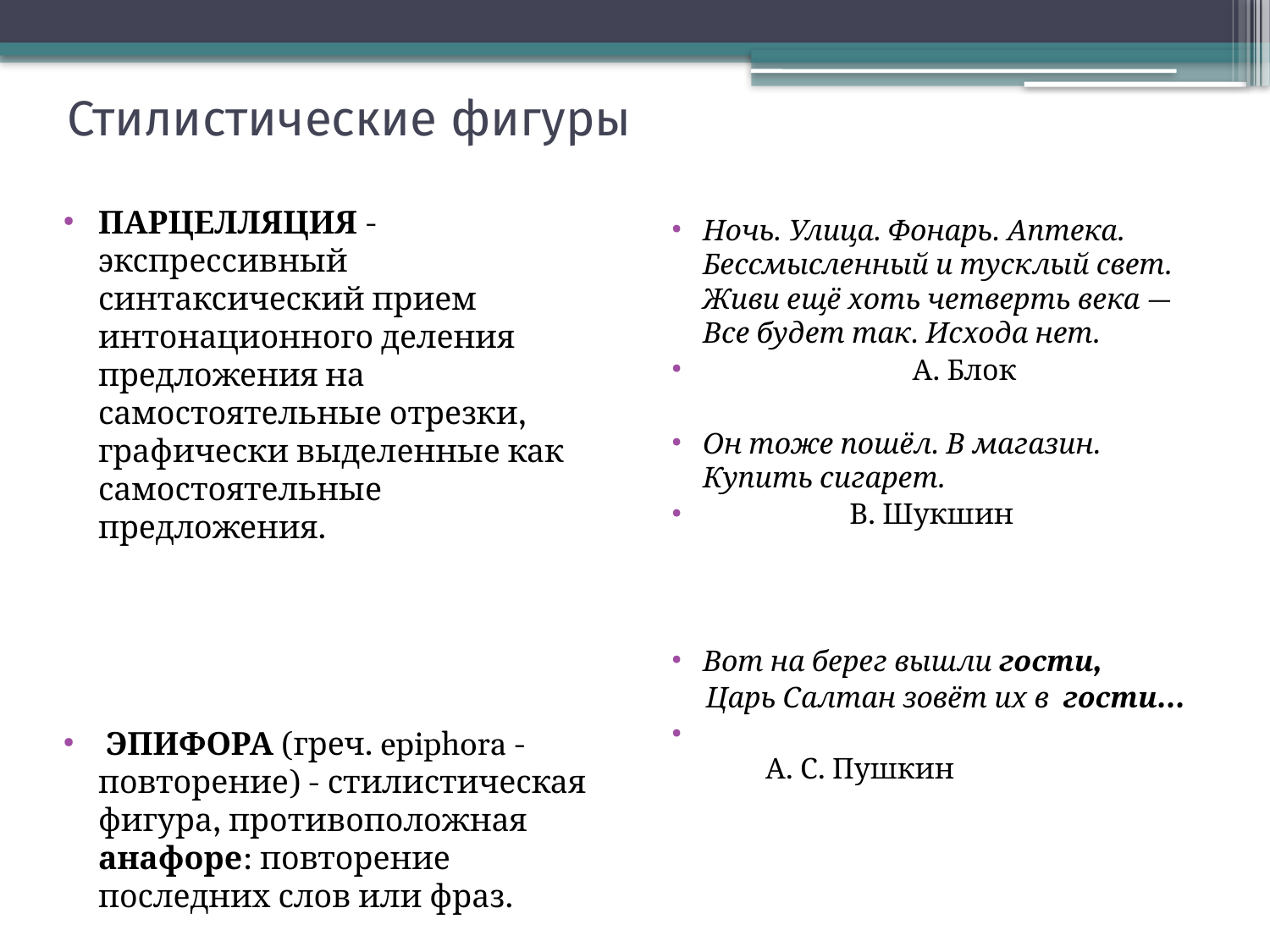

# Стилистические фигуры
ПАРЦЕЛЛЯЦИЯ - экспрессивный синтаксический прием интонационного деления предложения на самостоятельные отрезки, графически выделенные как самостоятельные предложения.

 ЭПИФОРА (греч. epiphora - повторение) - стилистическая фигура, противоположная анафоре: повторение последних слов или фраз.
Ночь. Улица. Фонарь. Аптека.
Бессмысленный и тусклый свет.
Живи ещё хоть четверть века —
Все будет так. Исхода нет.
                              А. Блок

Он тоже пошёл. В магазин. Купить сигарет.
                     В. Шукшин

Вот на берег вышли гости,
     Царь Салтан зовёт их в  гости...
                                                         		                 А. С. Пушкин